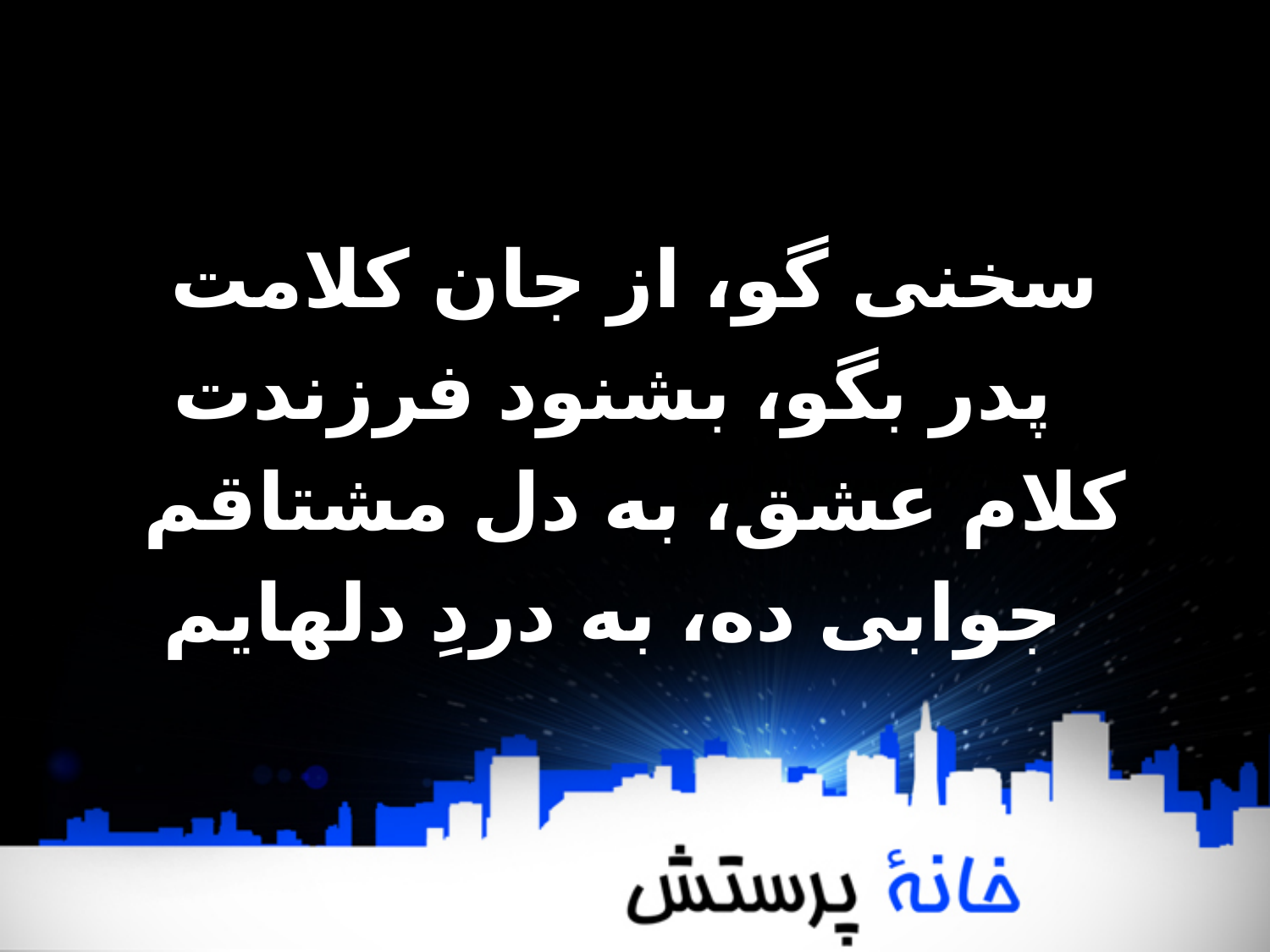

سخنی گو، از جان كلامت
  پدر بگو، بشنود فرزندت
كلام عشق، به دل مشتاقم
  جوابی ده، به دردِ دلهايم